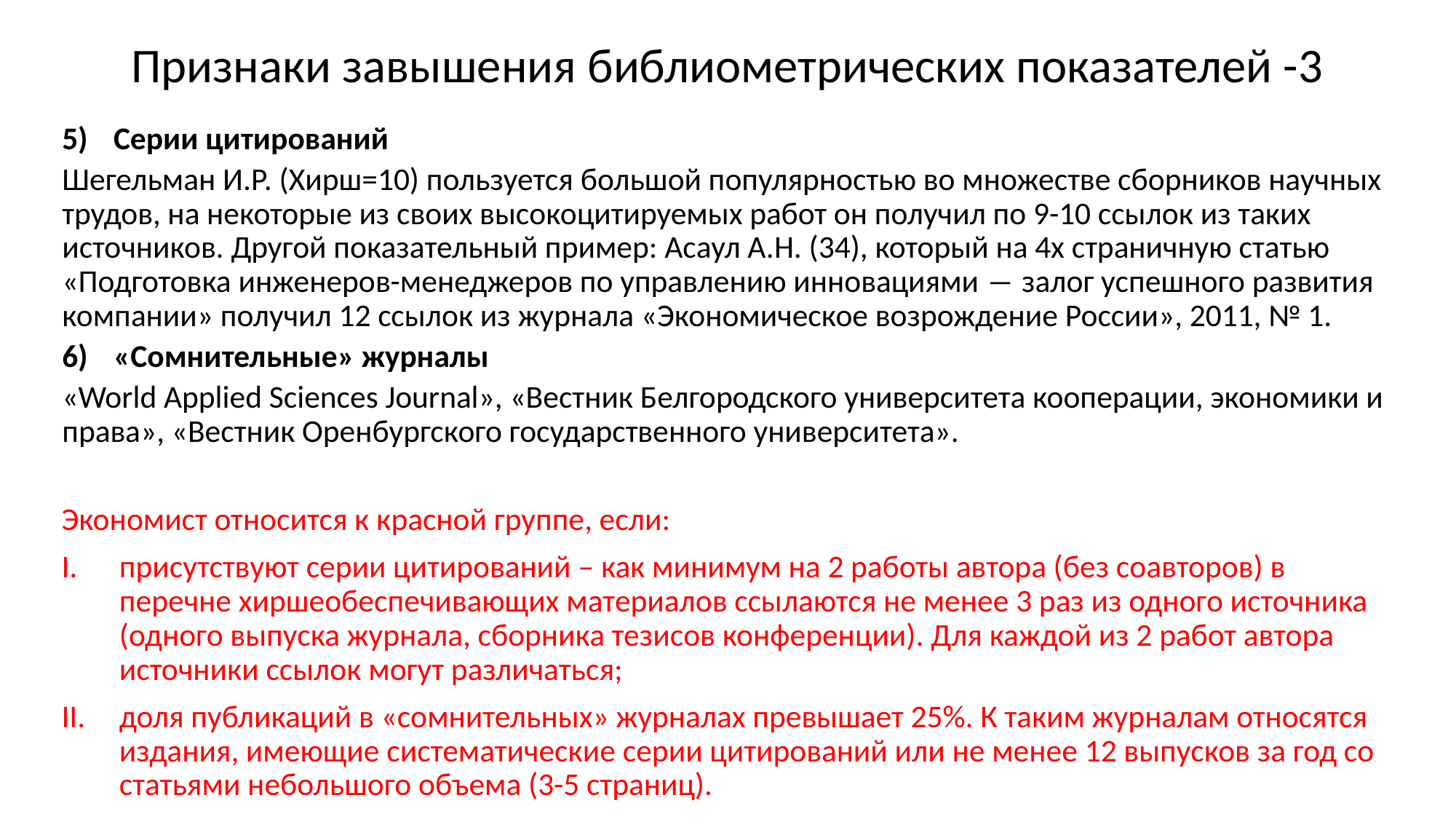

# Признаки завышения библиометрических показателей -3
Серии цитирований
Шегельман И.Р. (Хирш=10) пользуется большой популярностью во множестве сборников научных трудов, на некоторые из своих высокоцитируемых работ он получил по 9-10 ссылок из таких источников. Другой показательный пример: Асаул А.Н. (34), который на 4х страничную статью «Подготовка инженеров-менеджеров по управлению инновациями ― залог успешного развития компании» получил 12 ссылок из журнала «Экономическое возрождение России», 2011, № 1.
«Сомнительные» журналы
«World Applied Sciences Journal», «Вестник Белгородского университета кооперации, экономики и права», «Вестник Оренбургского государственного университета».

Экономист относится к красной группе, если:
присутствуют серии цитирований – как минимум на 2 работы автора (без соавторов) в перечне хиршеобеспечивающих материалов ссылаются не менее 3 раз из одного источника (одного выпуска журнала, сборника тезисов конференции). Для каждой из 2 работ автора источники ссылок могут различаться;
доля публикаций в «сомнительных» журналах превышает 25%. К таким журналам относятся издания, имеющие систематические серии цитирований или не менее 12 выпусков за год со статьями небольшого объема (3-5 страниц).